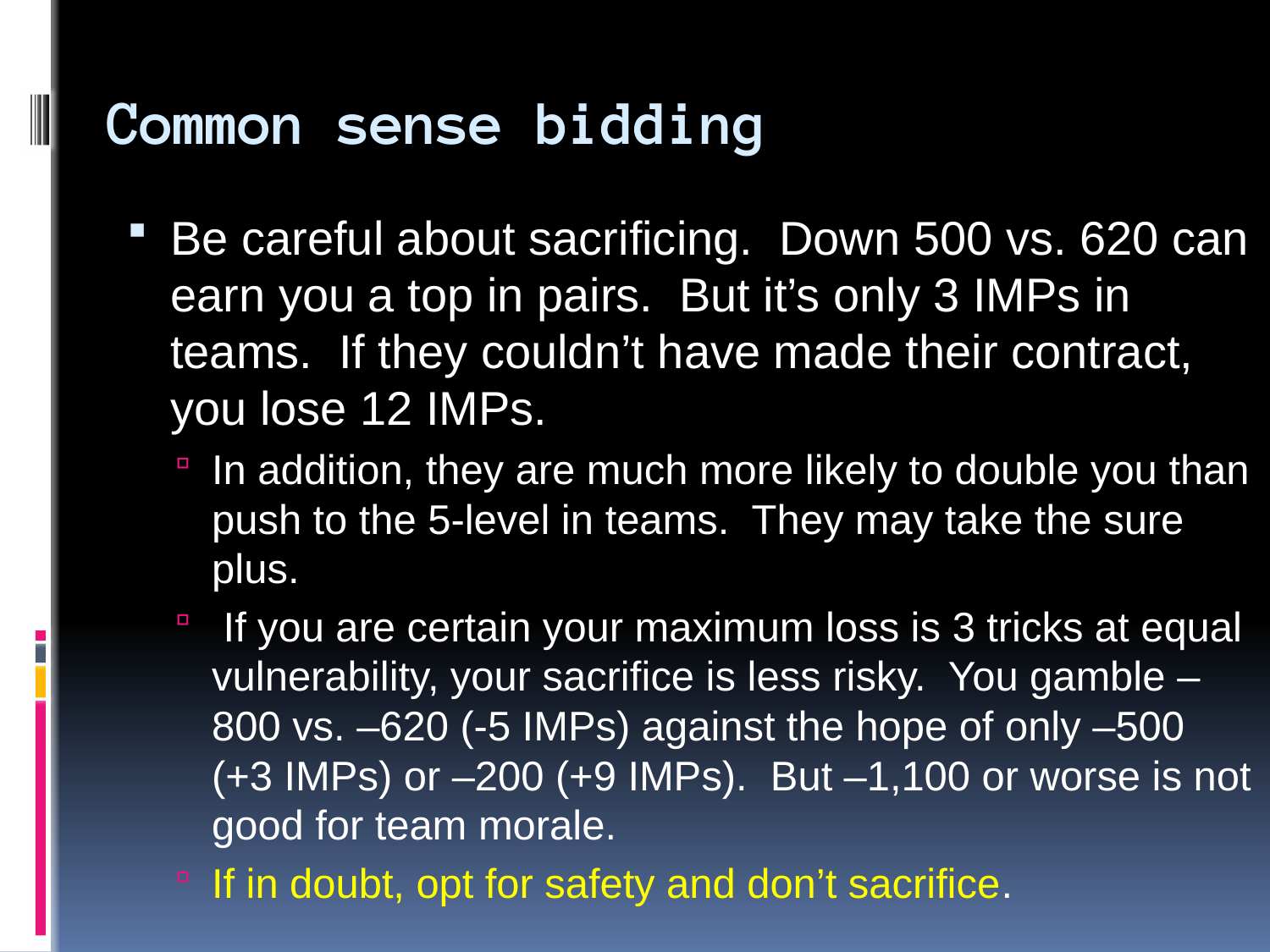

♠
# Common sense bidding
Be careful about sacrificing.  Down 500 vs. 620 can earn you a top in pairs.  But it’s only 3 IMPs in teams.  If they couldn’t have made their contract, you lose 12 IMPs.
In addition, they are much more likely to double you than push to the 5-level in teams.  They may take the sure plus.
 If you are certain your maximum loss is 3 tricks at equal vulnerability, your sacrifice is less risky.  You gamble –800 vs. –620 (-5 IMPs) against the hope of only –500 (+3 IMPs) or –200 (+9 IMPs).  But –1,100 or worse is not good for team morale.
If in doubt, opt for safety and don’t sacrifice.